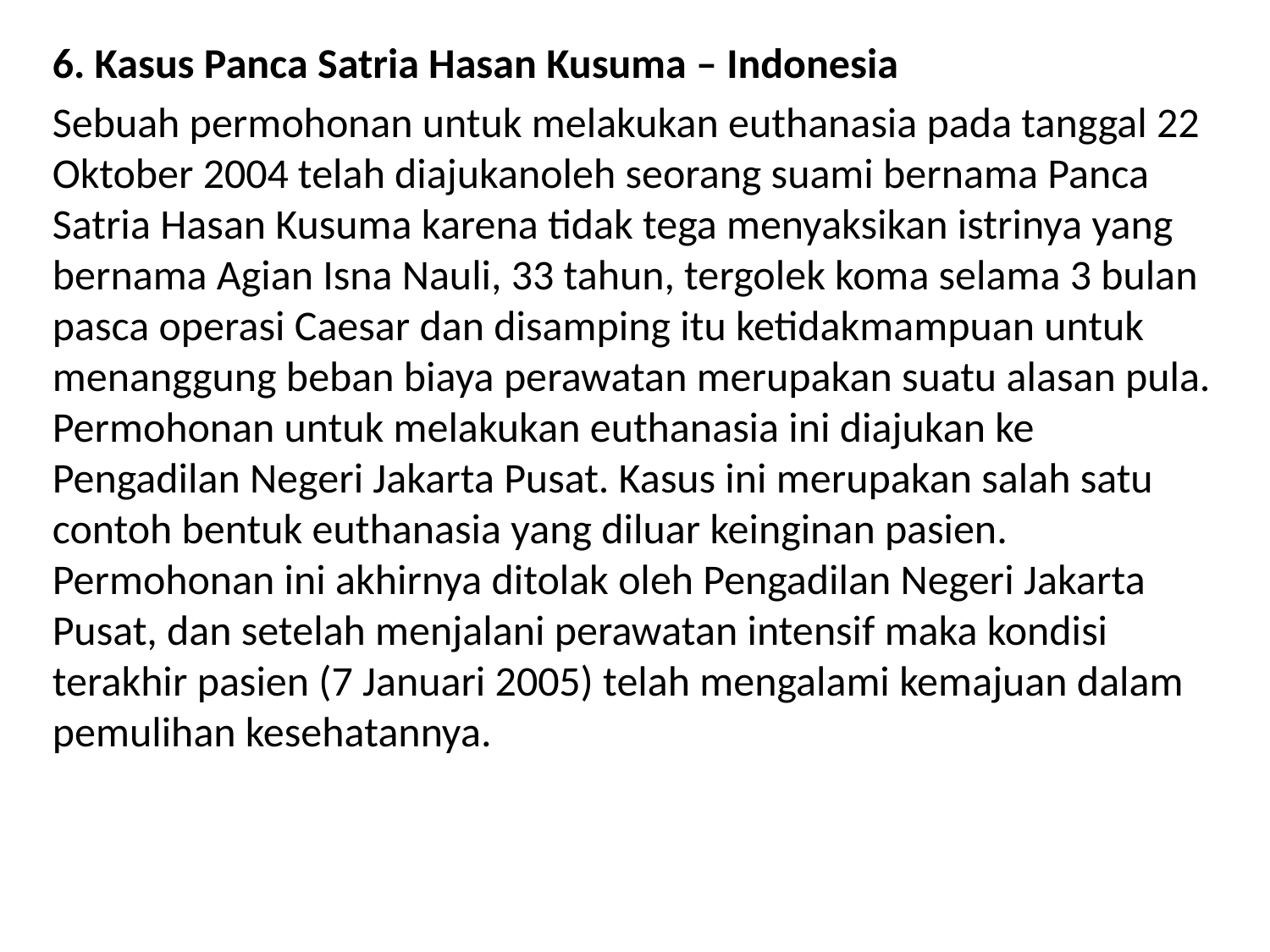

6. Kasus Panca Satria Hasan Kusuma – Indonesia
Sebuah permohonan untuk melakukan euthanasia pada tanggal 22 Oktober 2004 telah diajukanoleh seorang suami bernama Panca Satria Hasan Kusuma karena tidak tega menyaksikan istrinya yang bernama Agian Isna Nauli, 33 tahun, tergolek koma selama 3 bulan pasca operasi Caesar dan disamping itu ketidakmampuan untuk menanggung beban biaya perawatan merupakan suatu alasan pula. Permohonan untuk melakukan euthanasia ini diajukan ke Pengadilan Negeri Jakarta Pusat. Kasus ini merupakan salah satu contoh bentuk euthanasia yang diluar keinginan pasien. Permohonan ini akhirnya ditolak oleh Pengadilan Negeri Jakarta Pusat, dan setelah menjalani perawatan intensif maka kondisi terakhir pasien (7 Januari 2005) telah mengalami kemajuan dalam pemulihan kesehatannya.